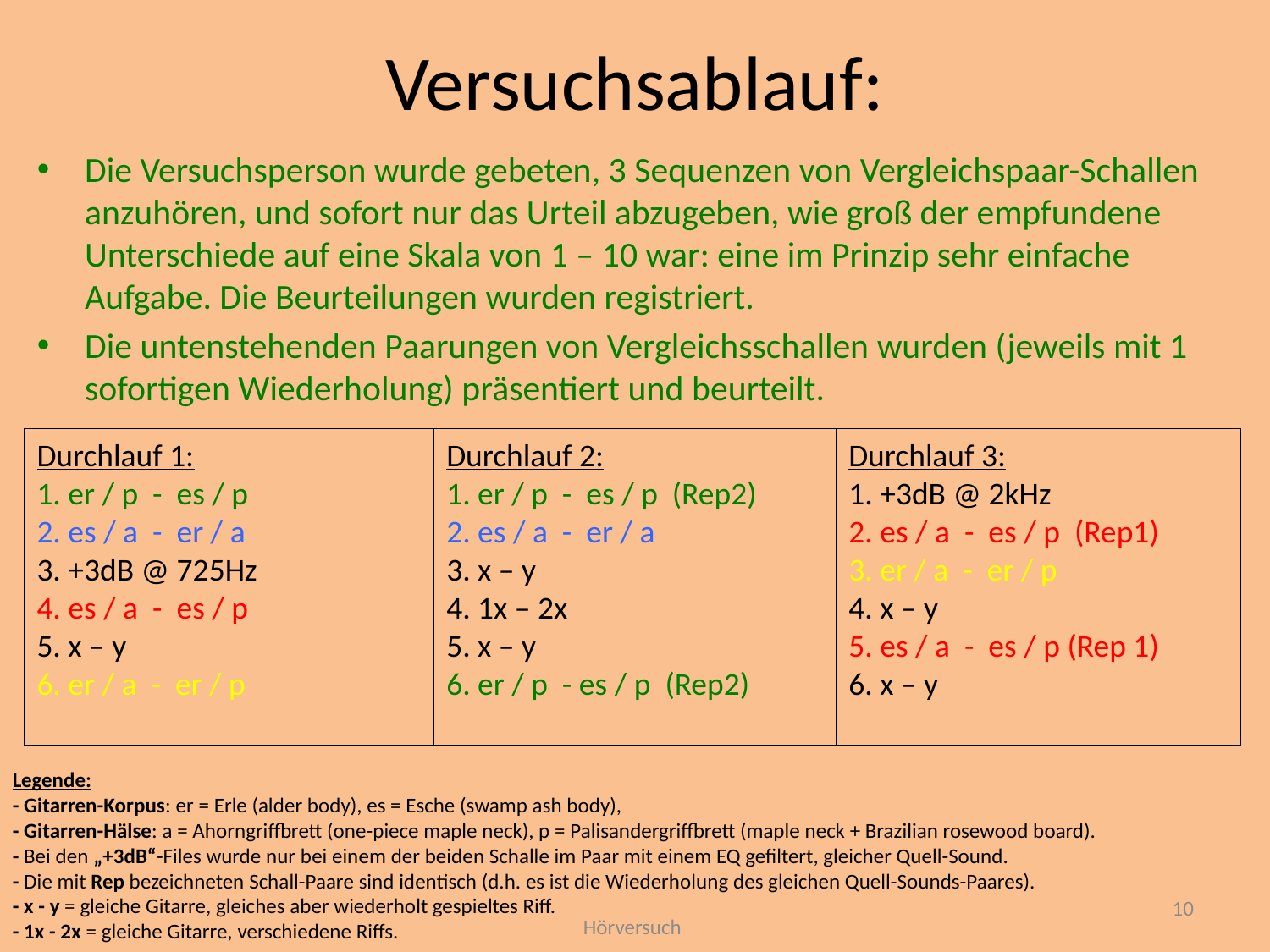

# Versuchsablauf:
Die Versuchsperson wurde gebeten, 3 Sequenzen von Vergleichspaar-Schallen anzuhören, und sofort nur das Urteil abzugeben, wie groß der empfundene Unterschiede auf eine Skala von 1 – 10 war: eine im Prinzip sehr einfache Aufgabe. Die Beurteilungen wurden registriert.
Die untenstehenden Paarungen von Vergleichsschallen wurden (jeweils mit 1 sofortigen Wiederholung) präsentiert und beurteilt.

Durchlauf 1:
1. er / p  -  es / p
2. es / a  -  er / a
3. +3dB @ 725Hz
4. es / a  -  es / p
5. x – y
6. er / a  -  er / p

Durchlauf 2:
1. er / p  -  es / p  (Rep2)
2. es / a  -  er / a
3. x – y
4. 1x – 2x
5. x – y
6. er / p  - es / p  (Rep2)

Durchlauf 3:
1. +3dB @ 2kHz
2. es / a  -  es / p  (Rep1)
3. er / a  -  er / p
4. x – y
5. es / a  -  es / p (Rep 1)
6. x – y

Legende:
- Gitarren-Korpus: er = Erle (alder body), es = Esche (swamp ash body),
- Gitarren-Hälse: a = Ahorngriffbrett (one-piece maple neck), p = Palisandergriffbrett (maple neck + Brazilian rosewood board).
- Bei den „+3dB“-Files wurde nur bei einem der beiden Schalle im Paar mit einem EQ gefiltert, gleicher Quell-Sound.
- Die mit Rep bezeichneten Schall-Paare sind identisch (d.h. es ist die Wiederholung des gleichen Quell-Sounds-Paares).
- x - y = gleiche Gitarre, gleiches aber wiederholt gespieltes Riff.
- 1x - 2x = gleiche Gitarre, verschiedene Riffs.
10
Hörversuch